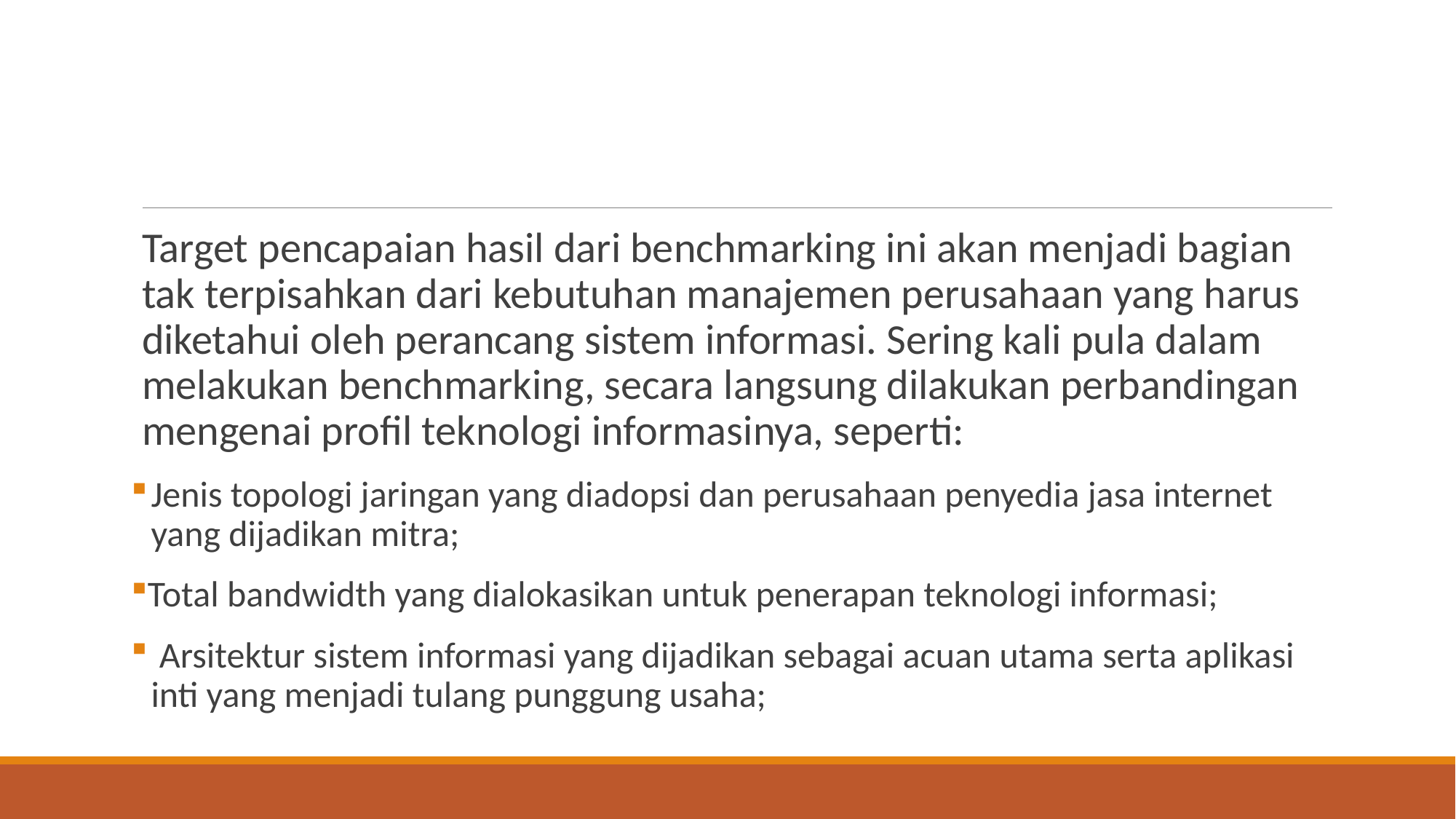

#
Target pencapaian hasil dari benchmarking ini akan menjadi bagian tak terpisahkan dari kebutuhan manajemen perusahaan yang harus diketahui oleh perancang sistem informasi. Sering kali pula dalam melakukan benchmarking, secara langsung dilakukan perbandingan mengenai profil teknologi informasinya, seperti:
Jenis topologi jaringan yang diadopsi dan perusahaan penyedia jasa internet yang dijadikan mitra;
Total bandwidth yang dialokasikan untuk penerapan teknologi informasi;
 Arsitektur sistem informasi yang dijadikan sebagai acuan utama serta aplikasi inti yang menjadi tulang punggung usaha;